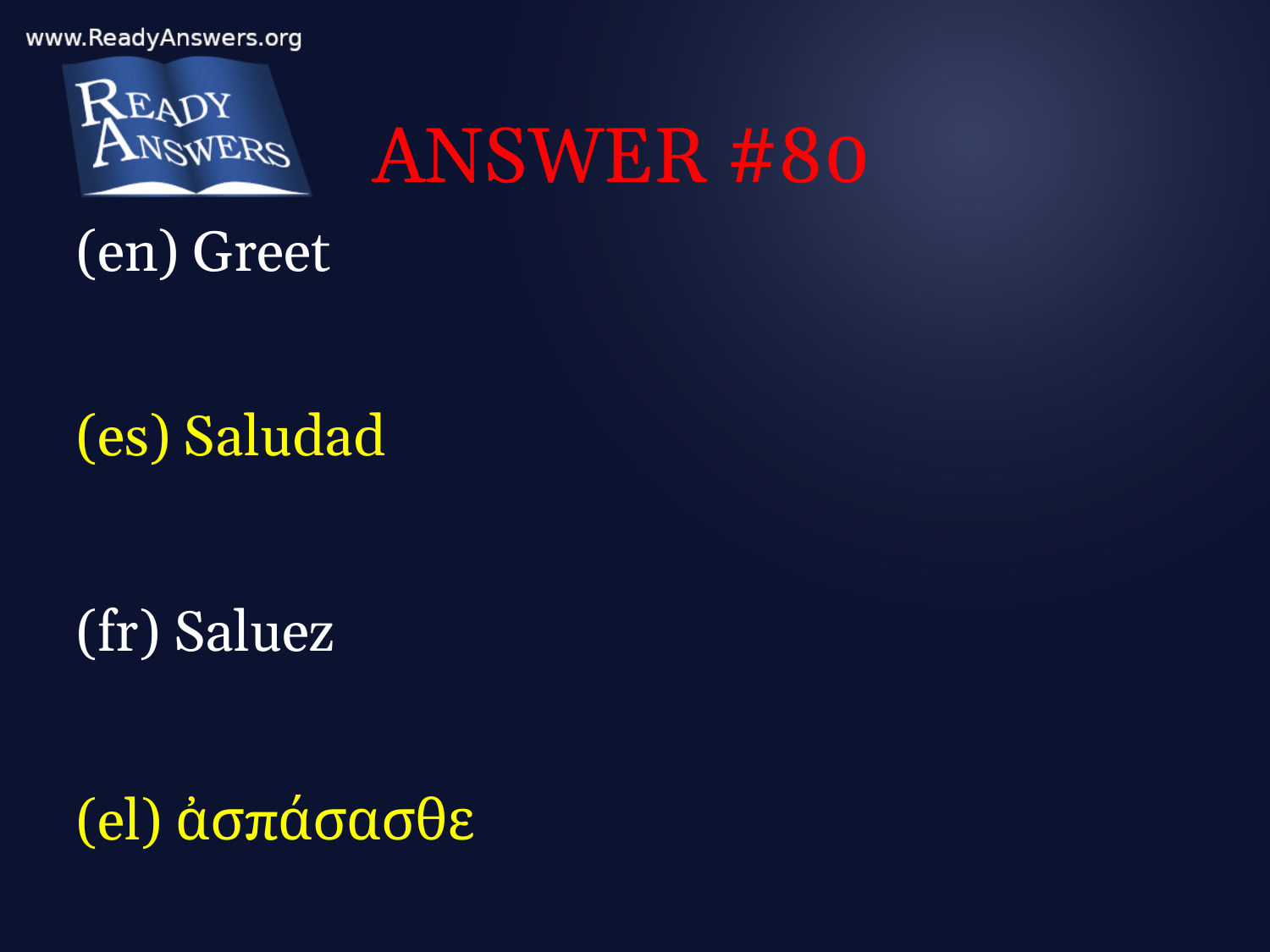

# ANSWER #80
(en) Greet
(es) Saludad
(fr) Saluez
(el) ἀσπάσασθε